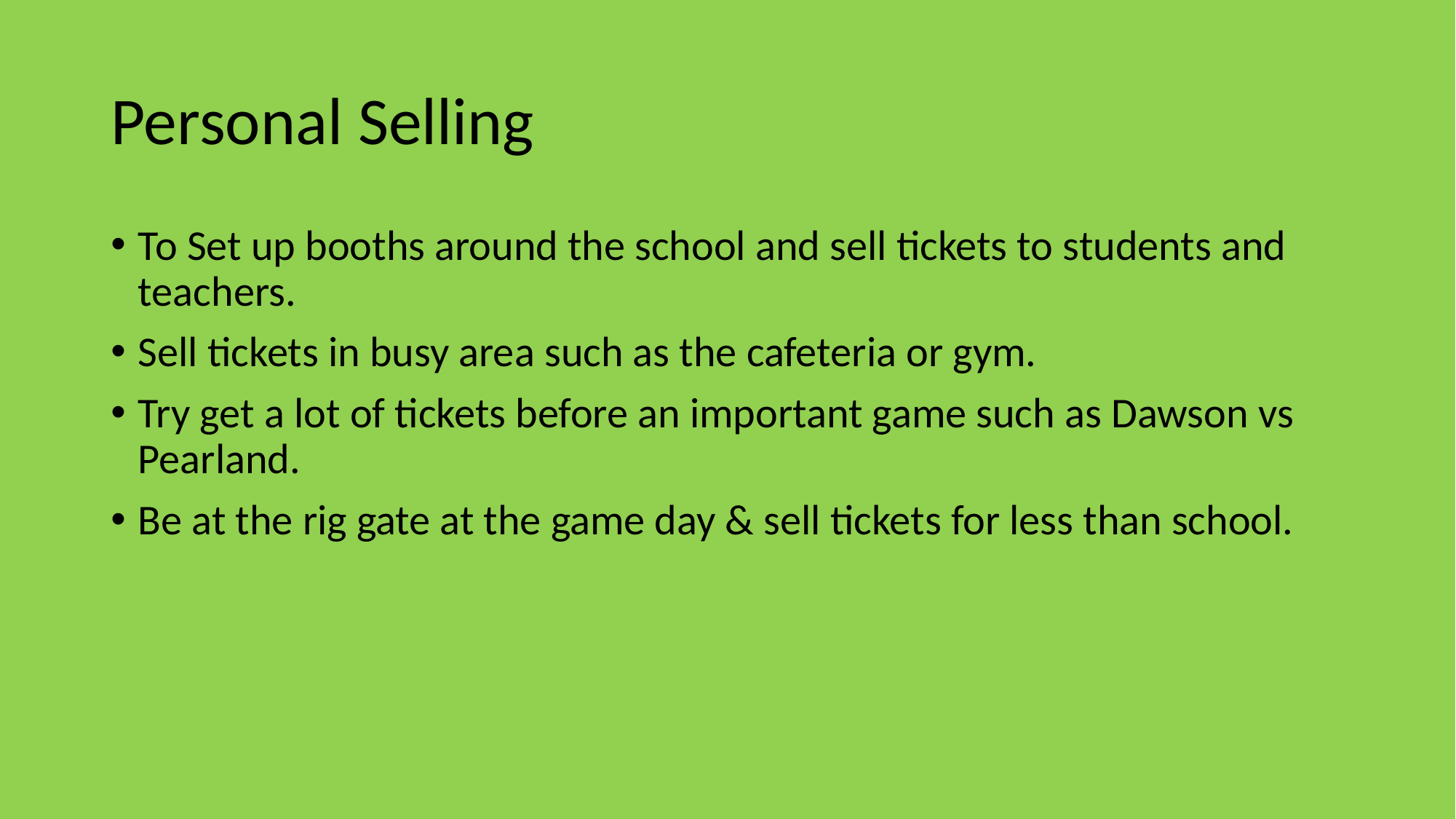

# Personal Selling
To Set up booths around the school and sell tickets to students and teachers.
Sell tickets in busy area such as the cafeteria or gym.
Try get a lot of tickets before an important game such as Dawson vs Pearland.
Be at the rig gate at the game day & sell tickets for less than school.